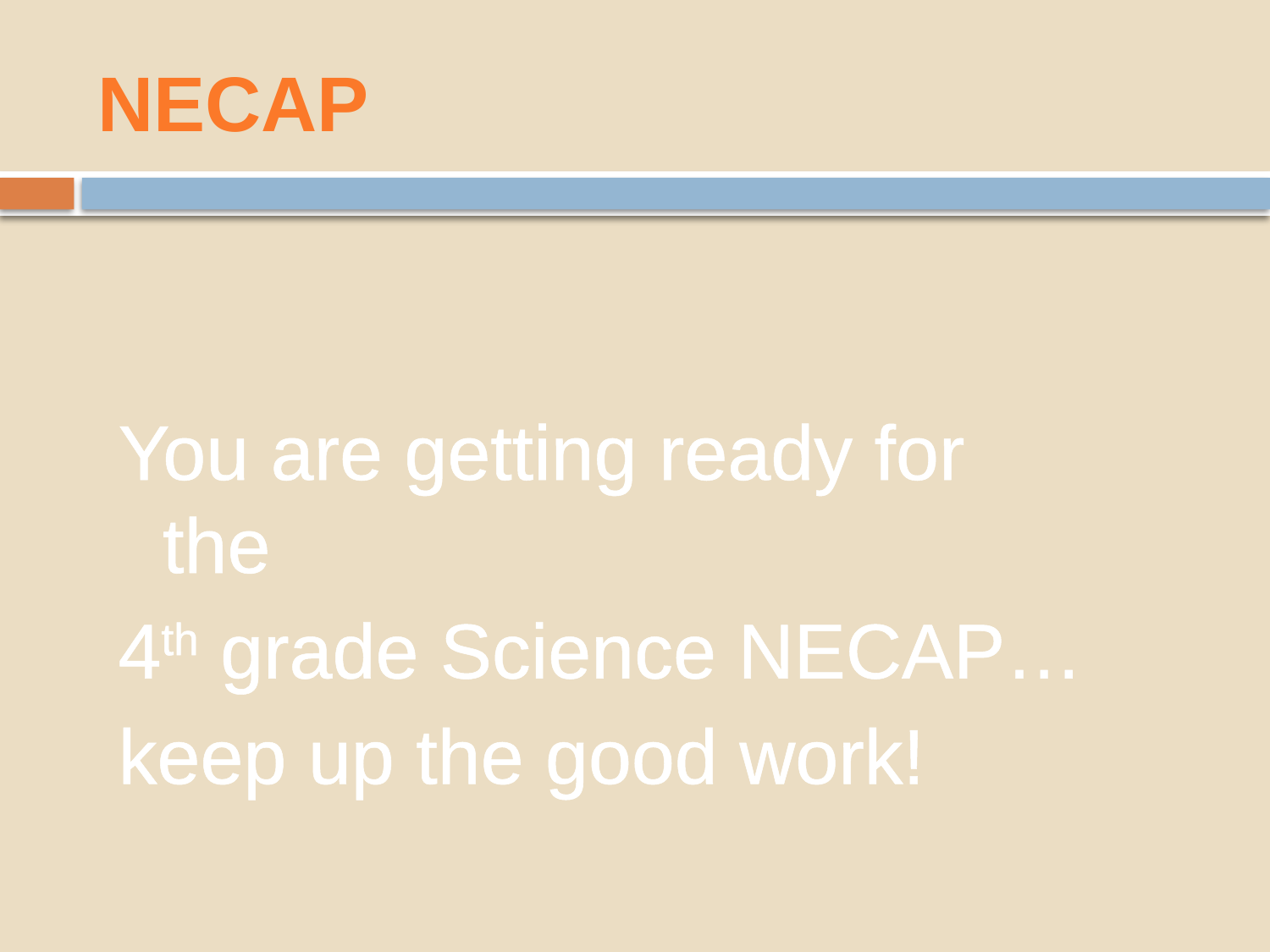

# NECAP
You are getting ready for the
4th grade Science NECAP…
keep up the good work!